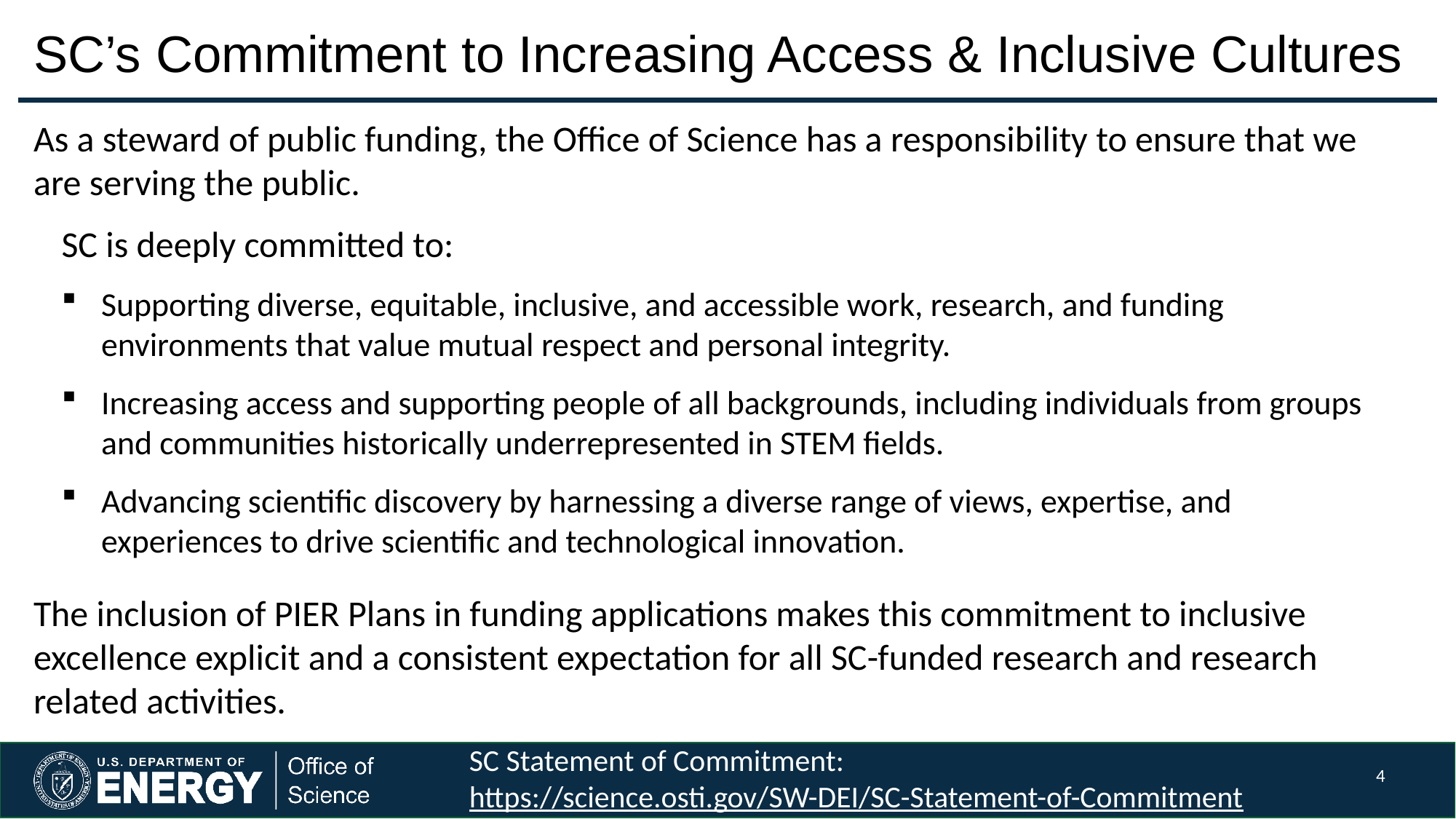

# SC’s Commitment to Increasing Access & Inclusive Cultures
As a steward of public funding, the Office of Science has a responsibility to ensure that we are serving the public.
SC is deeply committed to:
Supporting diverse, equitable, inclusive, and accessible work, research, and funding environments that value mutual respect and personal integrity.
Increasing access and supporting people of all backgrounds, including individuals from groups and communities historically underrepresented in STEM fields.
Advancing scientific discovery by harnessing a diverse range of views, expertise, and experiences to drive scientific and technological innovation.
The inclusion of PIER Plans in funding applications makes this commitment to inclusive excellence explicit and a consistent expectation for all SC-funded research and research related activities.

SC Statement of Commitment: https://science.osti.gov/SW-DEI/SC-Statement-of-Commitment
4